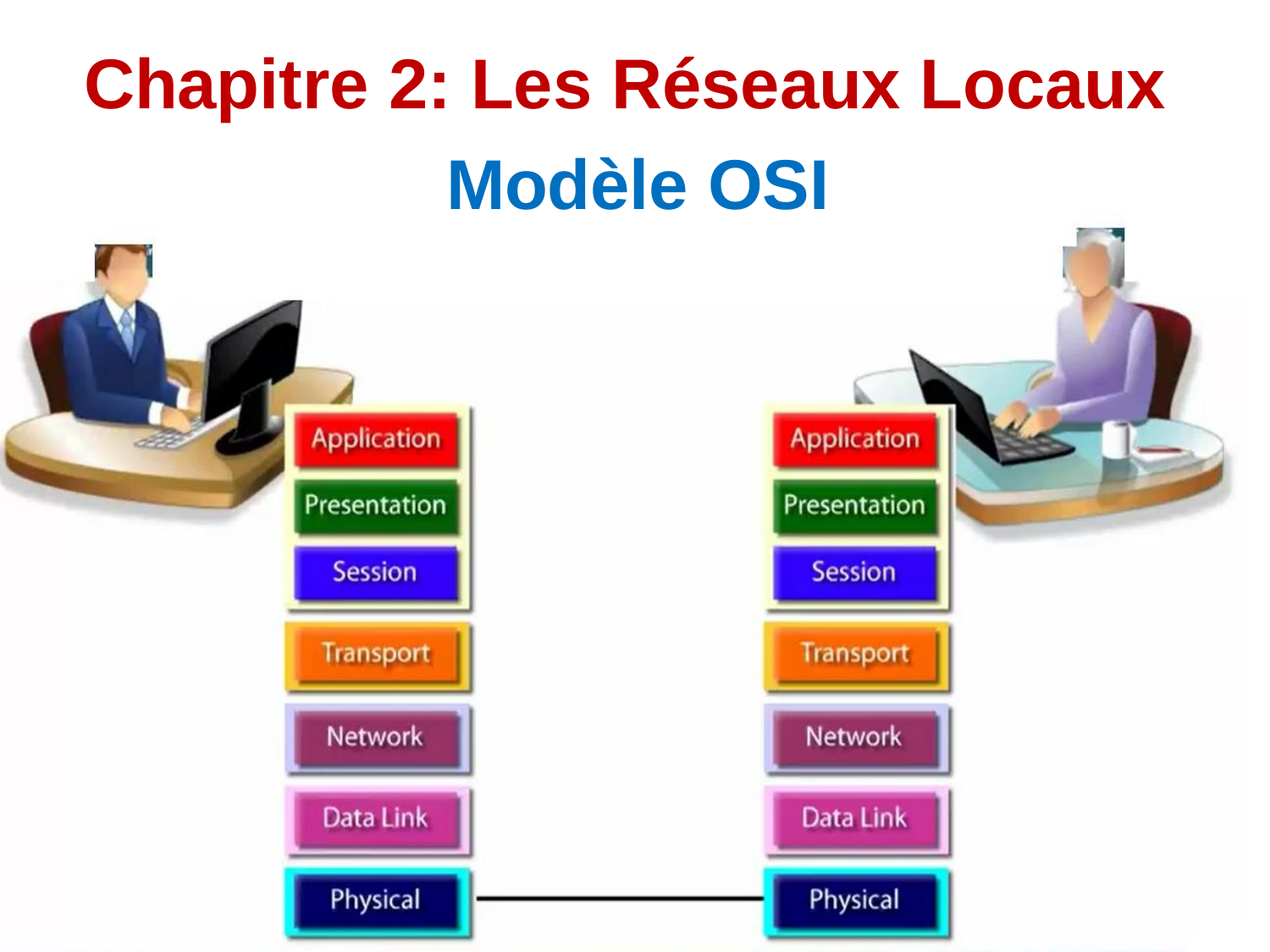

Chapitre 2: Les Réseaux Locaux
# Modèle OSI

II. Architecture du modèle OSI
1 Couche physique
Elle assure la transmission physique des bits, en tenant compte du type de support utilisé, du débit, …

Principe
- diviser les fonctions à réaliser en familles (notion de couches) ;
- spécifier, réaliser et tester séparément les couches ;
- faire évoluer une couche sans toucher à ses voisines.
14